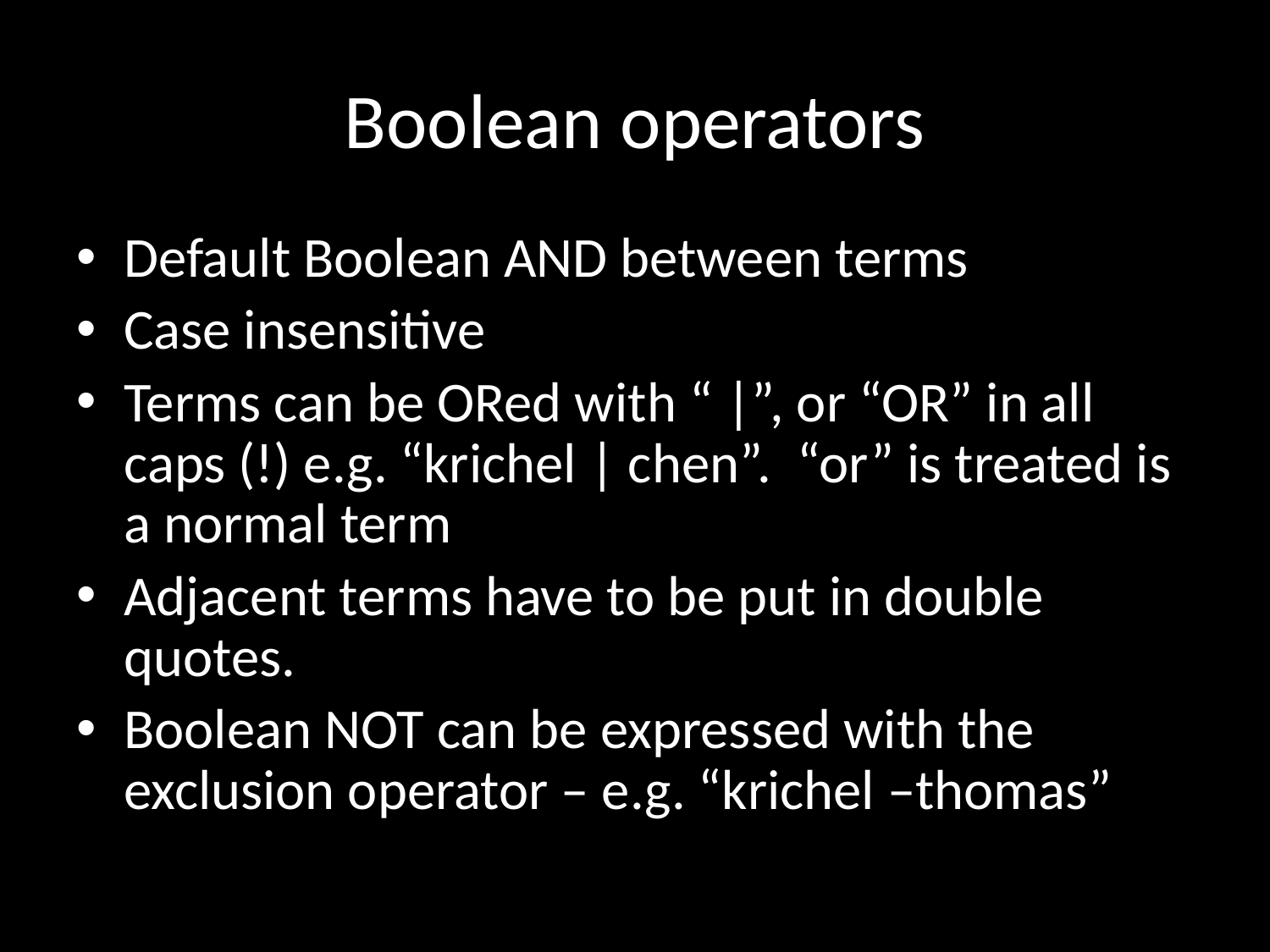

# Boolean operators
Default Boolean AND between terms
Case insensitive
Terms can be ORed with “ |”, or “OR” in all caps (!) e.g. “krichel | chen”.  “or” is treated is a normal term
Adjacent terms have to be put in double quotes.
Boolean NOT can be expressed with the exclusion operator – e.g. “krichel –thomas”